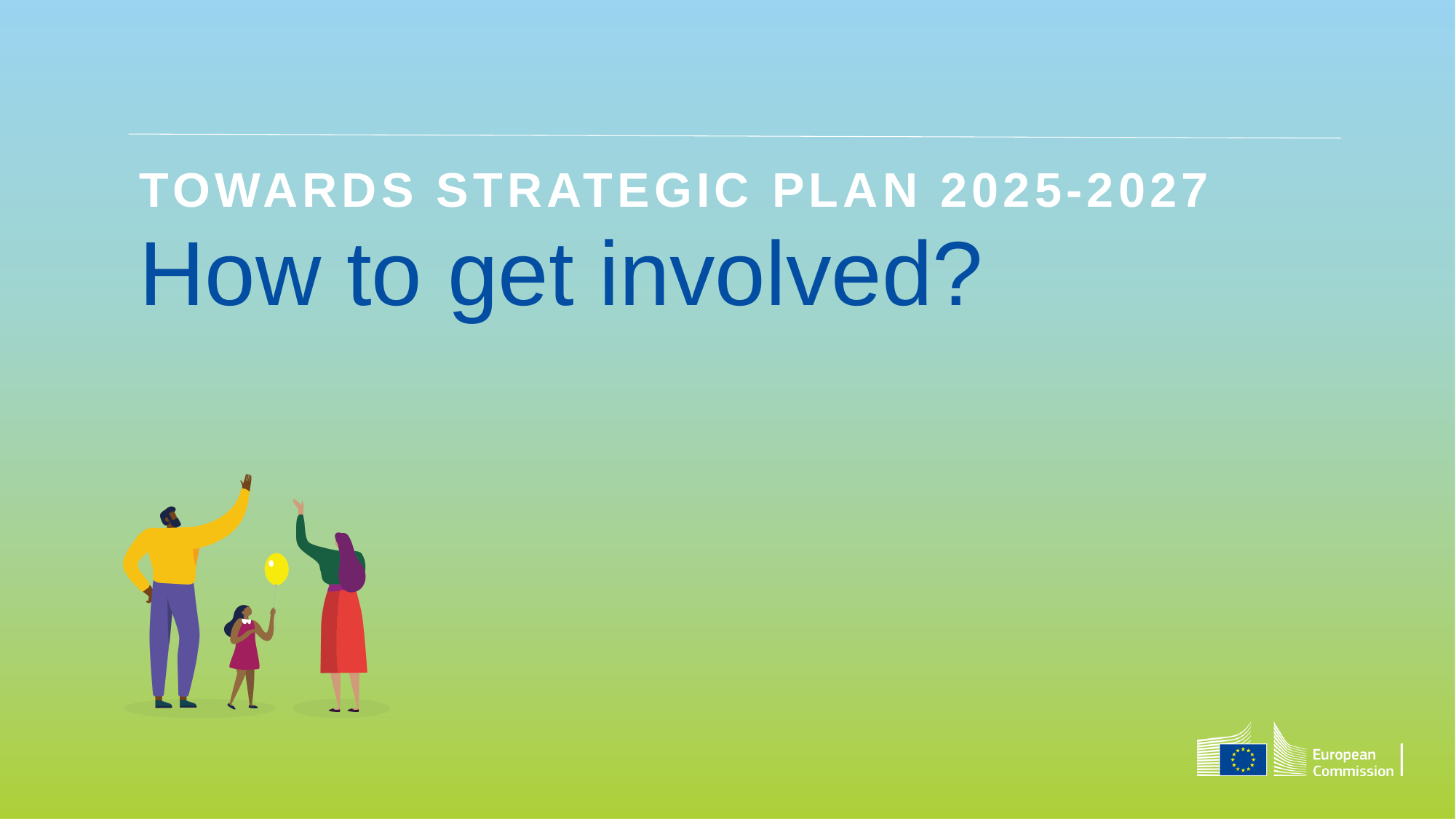

Towards Strategic Plan 2025-2027
# How to get involved?